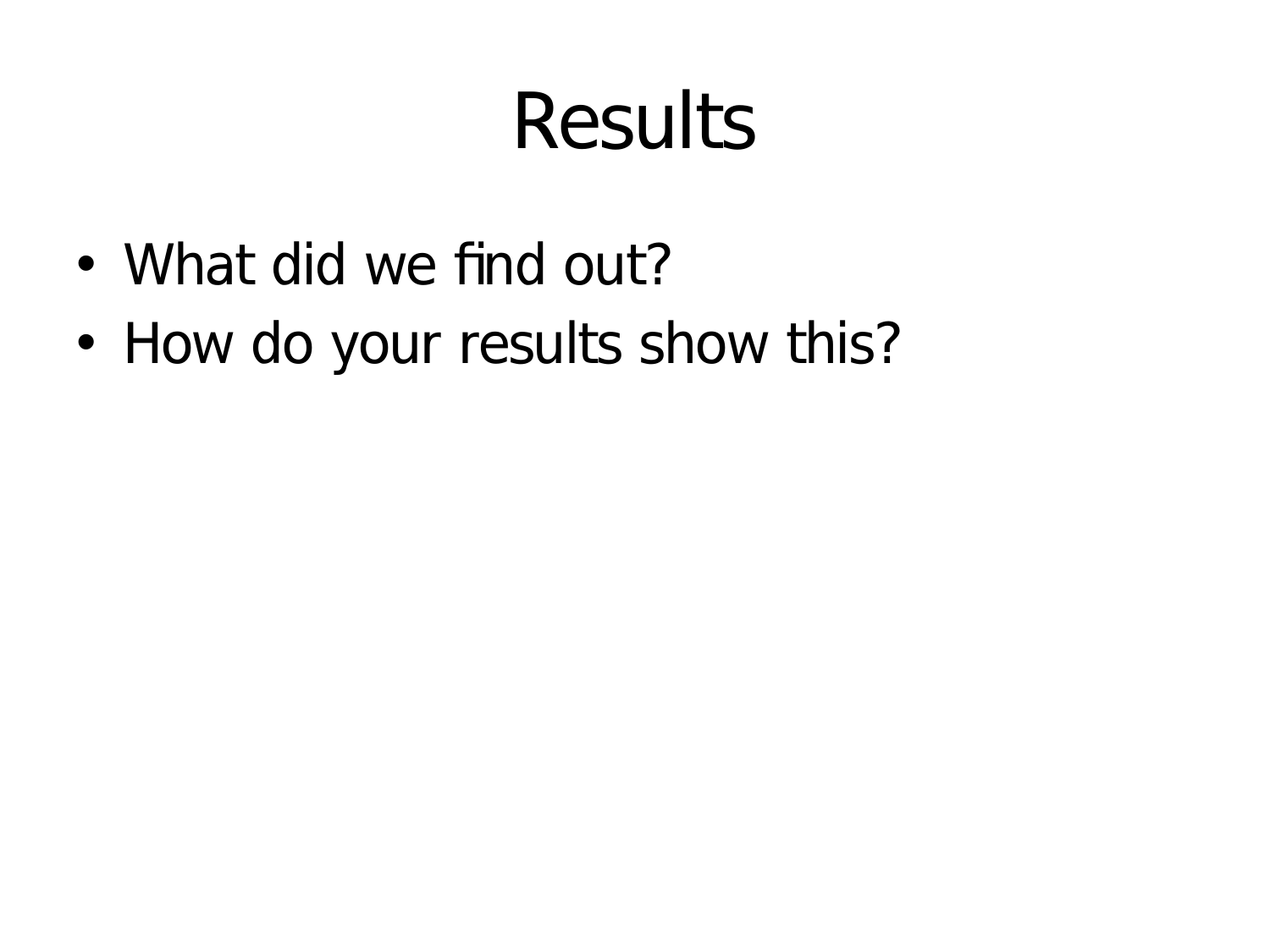

# Results
What did we find out?
How do your results show this?